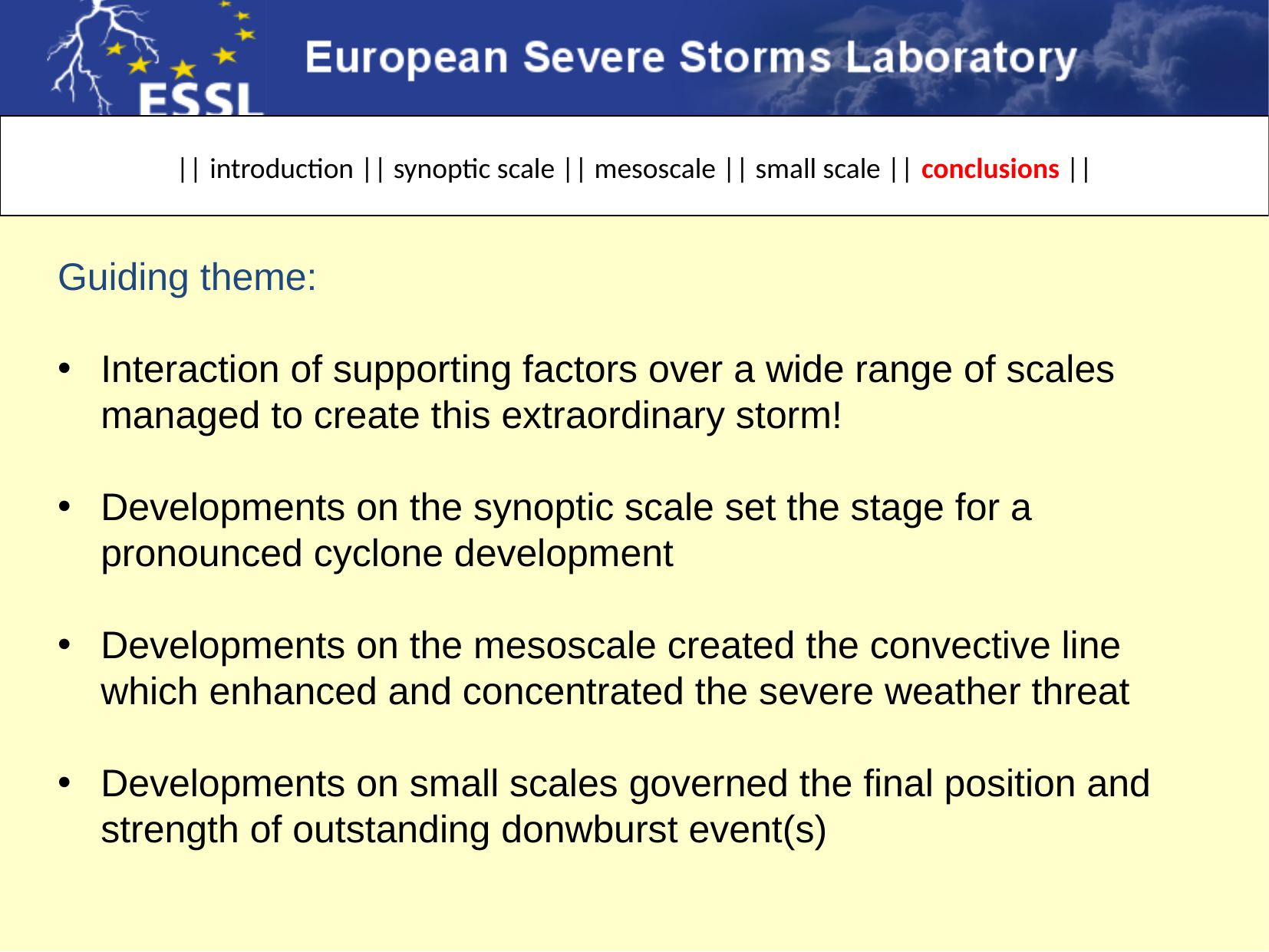

|| introduction || synoptic scale || mesoscale || small scale || conclusions ||
Conclusions (2)
Guiding theme:

Interaction of supporting factors over a wide range of scales managed to create this extraordinary storm!

Developments on the synoptic scale set the stage for a pronounced cyclone development

Developments on the mesoscale created the convective line which enhanced and concentrated the severe weather threat

Developments on small scales governed the final position and strength of outstanding donwburst event(s)